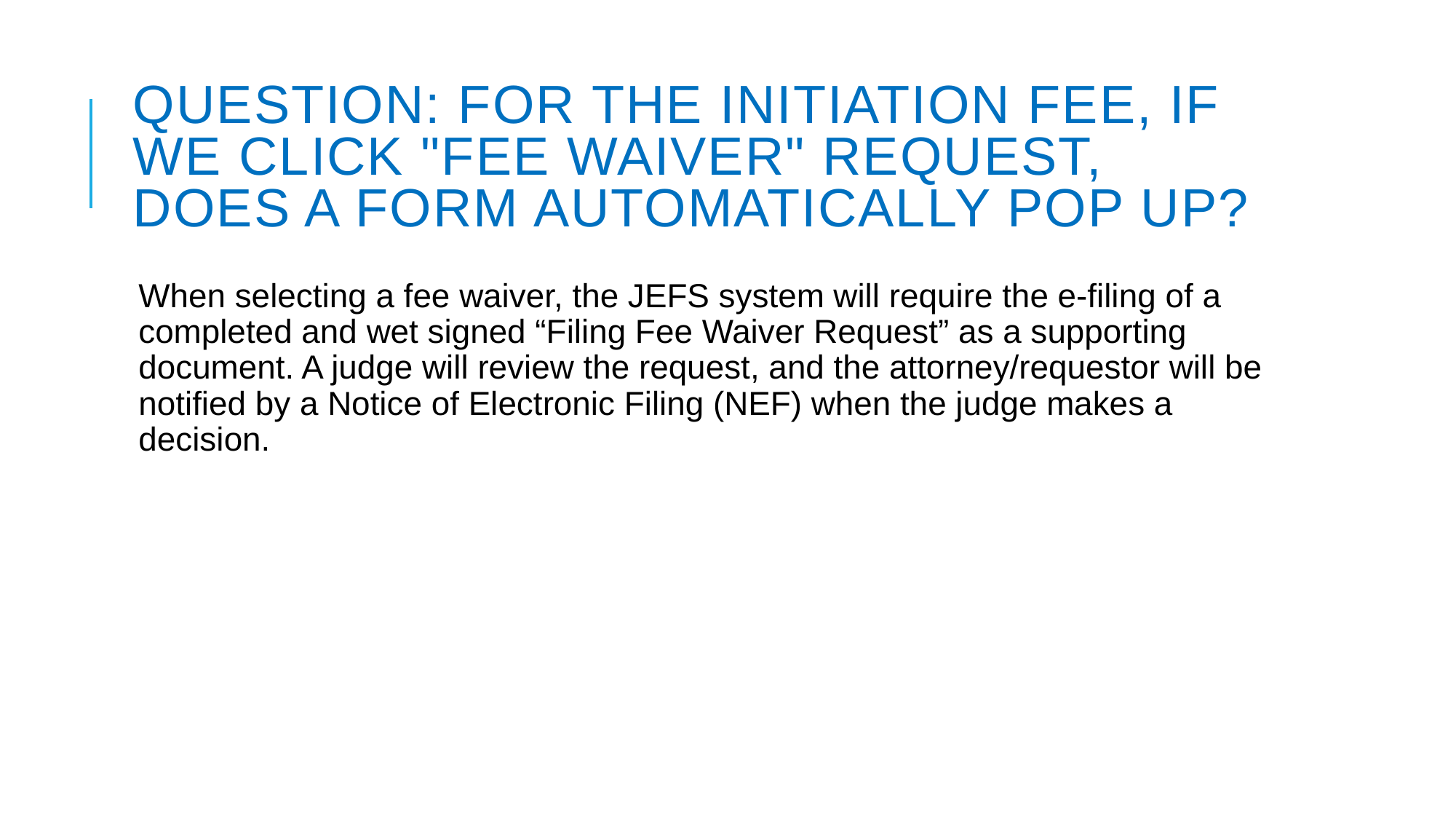

# Question: For the initiation fee, if we click "fee waiver" request, does a form automatically pop up?
When selecting a fee waiver, the JEFS system will require the e-filing of a completed and wet signed “Filing Fee Waiver Request” as a supporting document. A judge will review the request, and the attorney/requestor will be notified by a Notice of Electronic Filing (NEF) when the judge makes a decision.